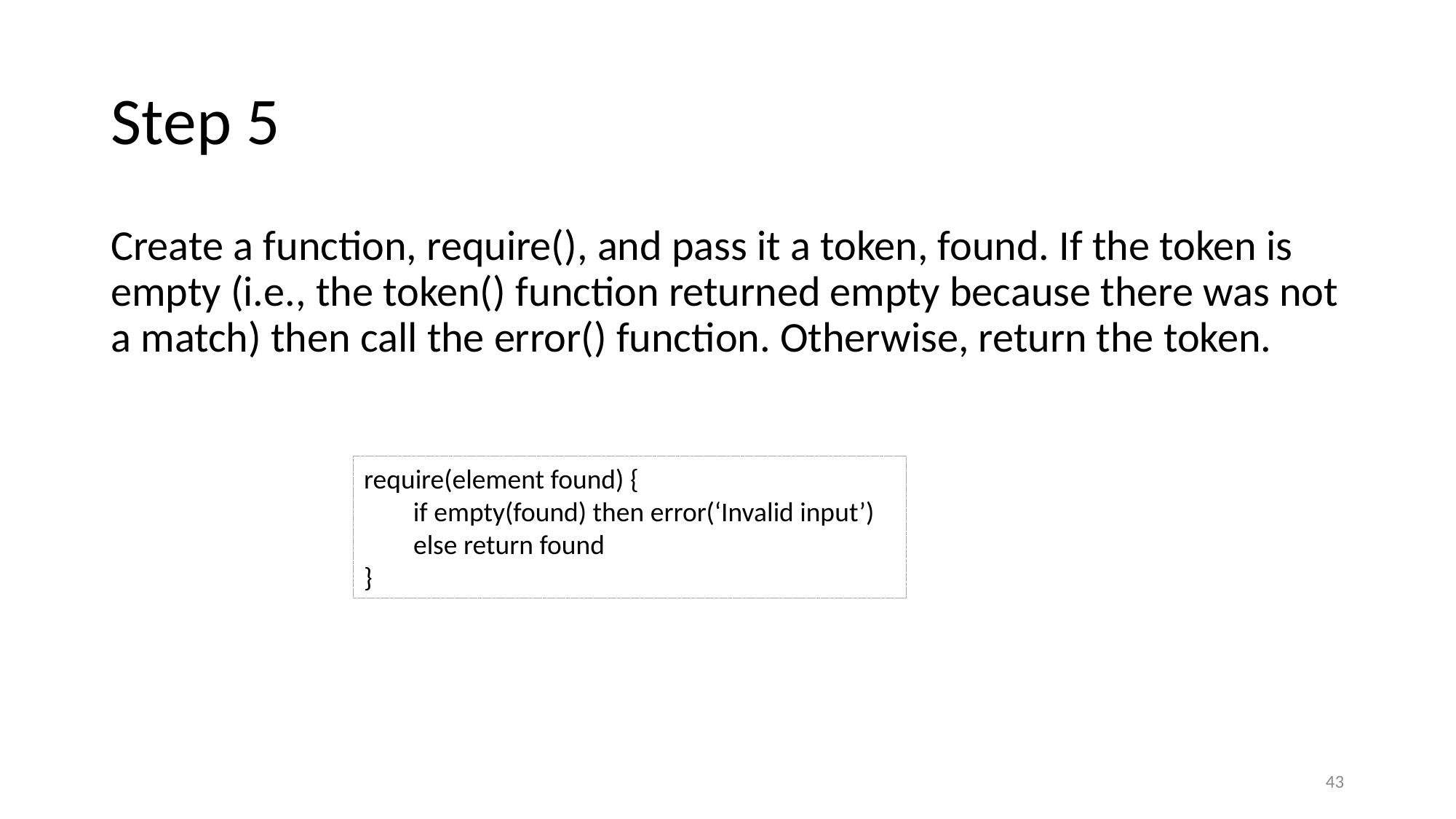

# Step 5
Create a function, require(), and pass it a token, found. If the token is empty (i.e., the token() function returned empty because there was not a match) then call the error() function. Otherwise, return the token.
require(element found) {
        if empty(found) then error(‘Invalid input’)
        else return found
}
43